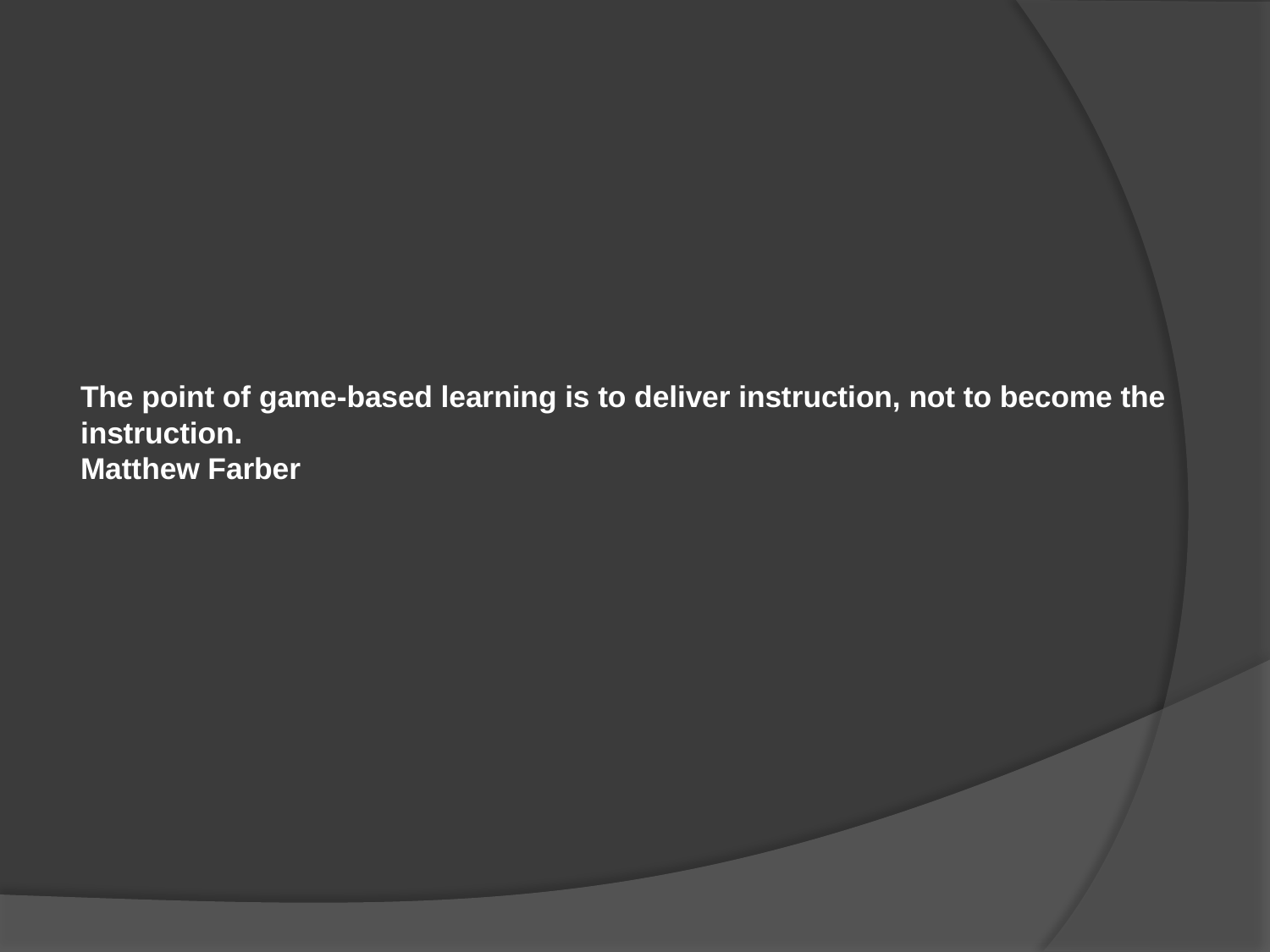

# The point of game-based learning is to deliver instruction, not to become the instruction. Matthew Farber